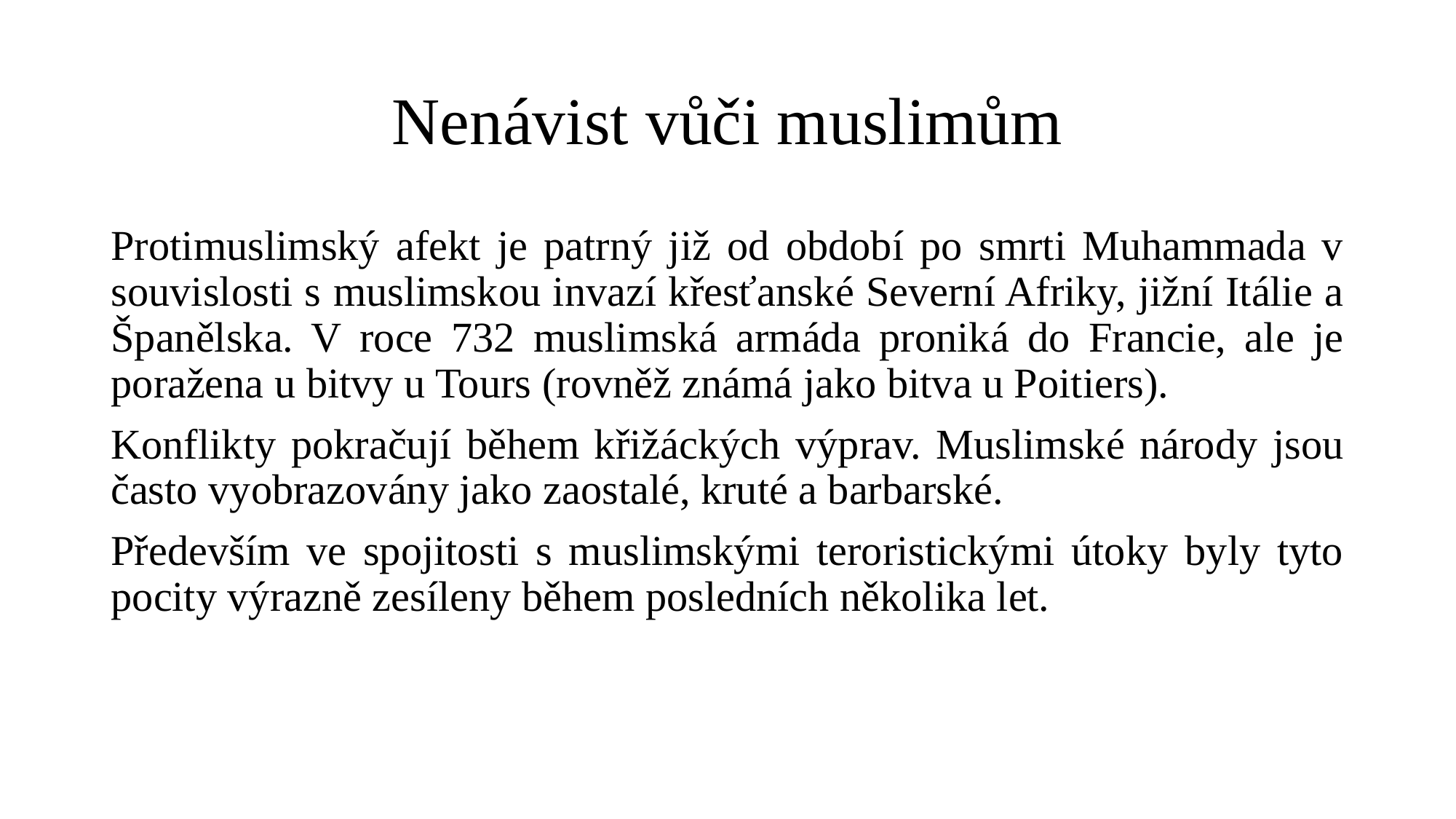

# Nenávist vůči muslimům
Protimuslimský afekt je patrný již od období po smrti Muhammada v souvislosti s muslimskou invazí křesťanské Severní Afriky, jižní Itálie a Španělska. V roce 732 muslimská armáda proniká do Francie, ale je poražena u bitvy u Tours (rovněž známá jako bitva u Poitiers).
Konflikty pokračují během křižáckých výprav. Muslimské národy jsou často vyobrazovány jako zaostalé, kruté a barbarské.
Především ve spojitosti s muslimskými teroristickými útoky byly tyto pocity výrazně zesíleny během posledních několika let.